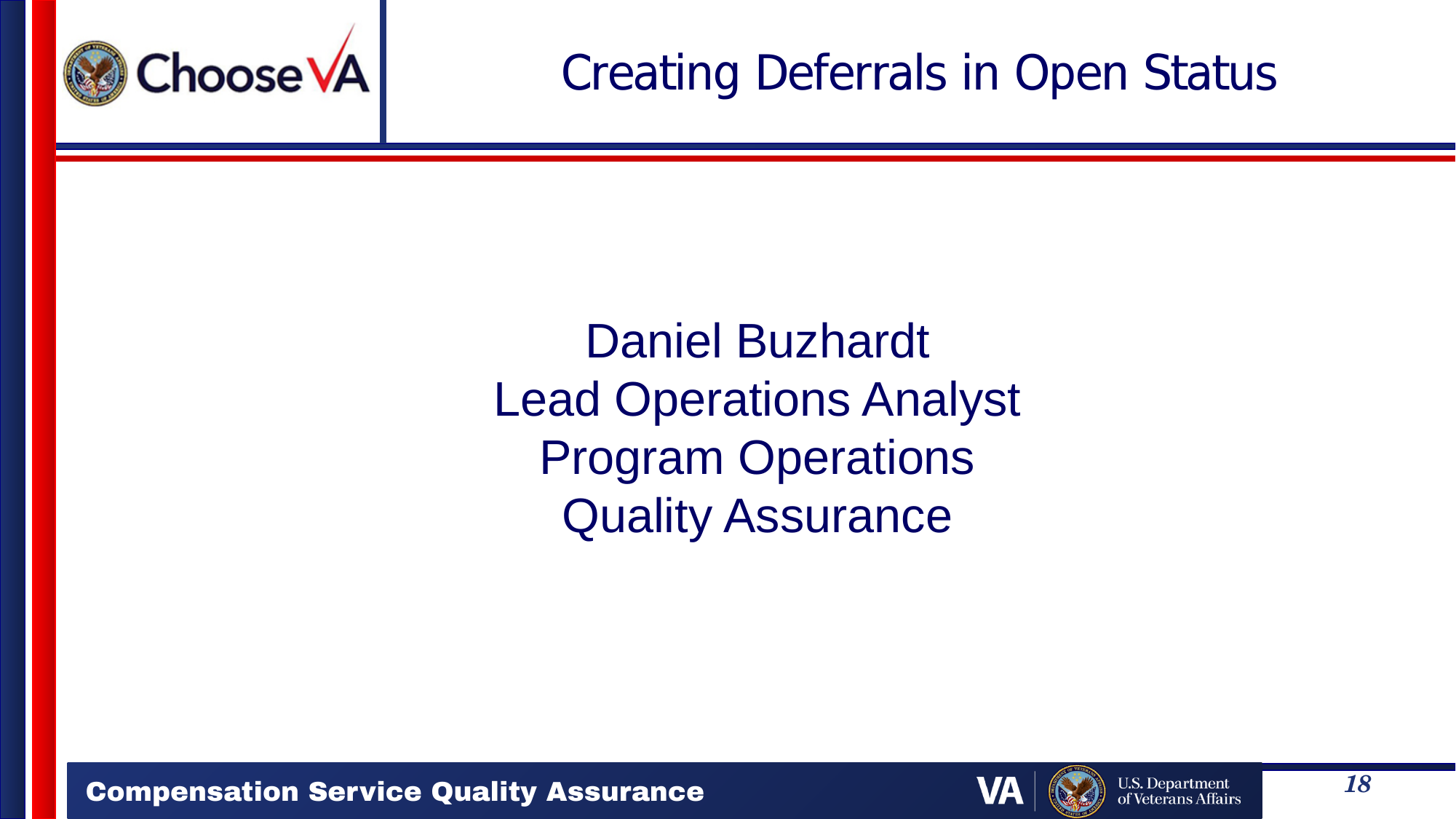

# Creating Deferrals in Open Status
Daniel Buzhardt
Lead Operations Analyst
Program Operations
Quality Assurance
18